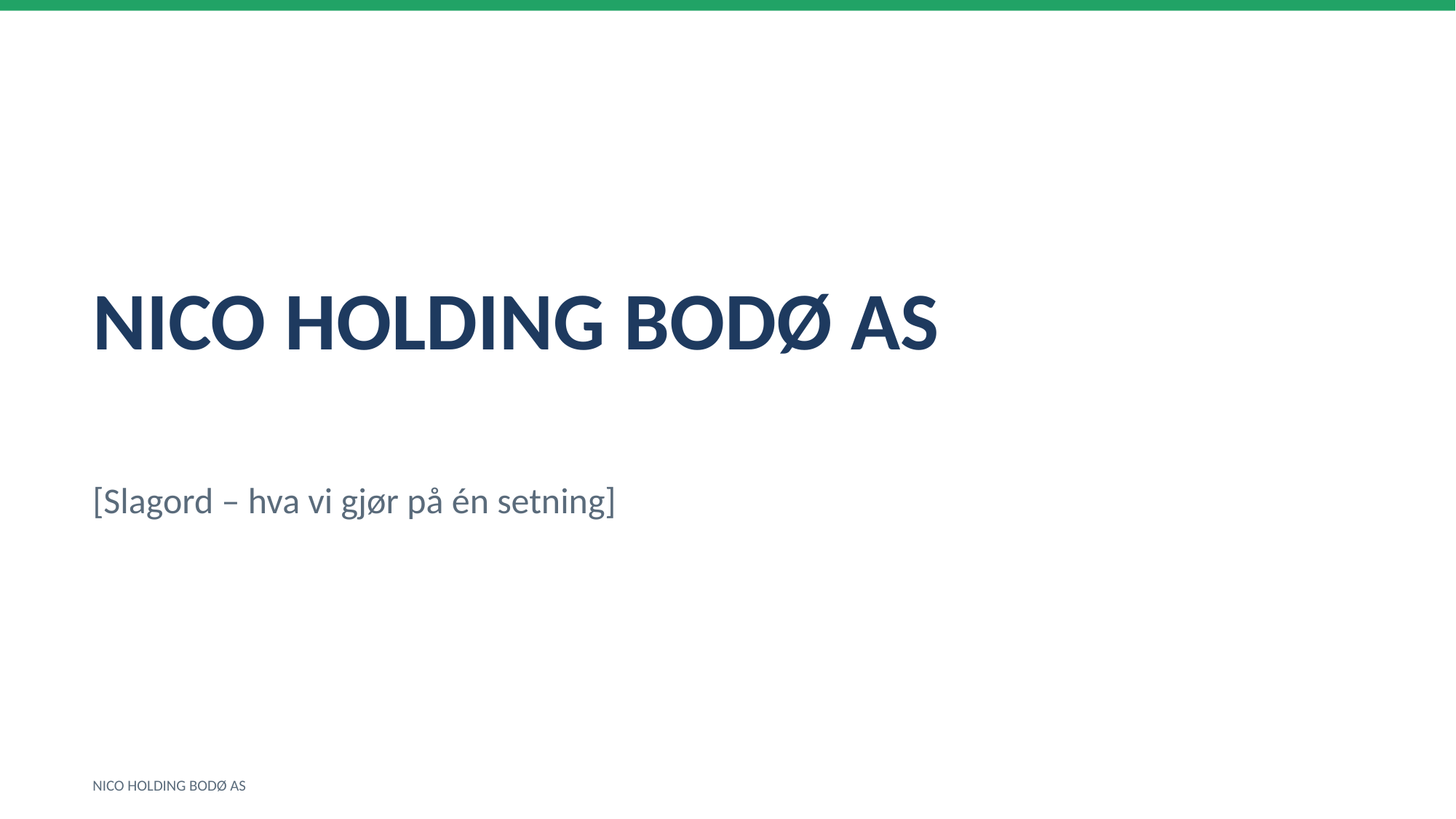

NICO HOLDING BODØ AS
[Slagord – hva vi gjør på én setning]
NICO HOLDING BODØ AS